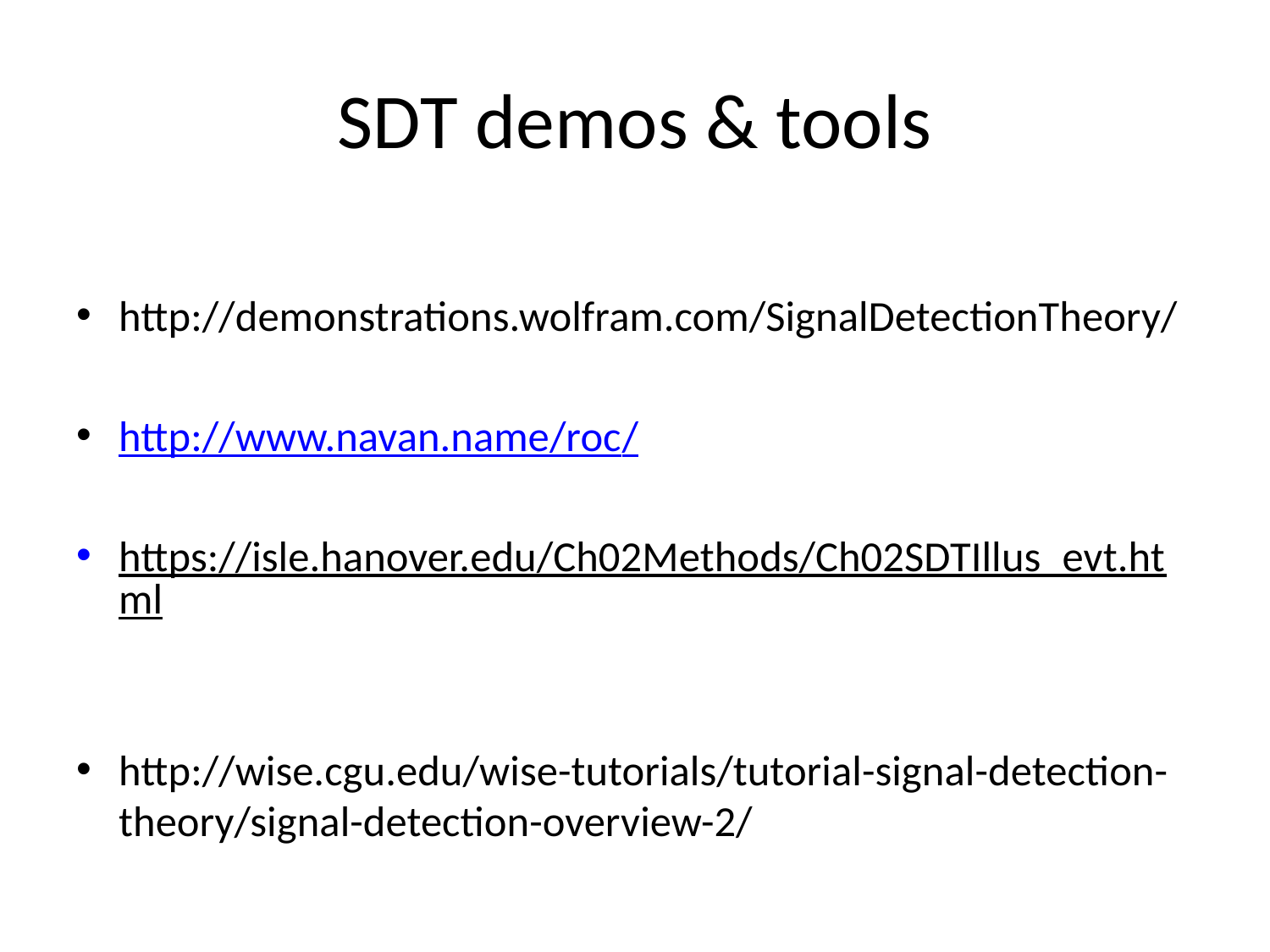

# SDT demos & tools

http://demonstrations.wolfram.com/SignalDetectionTheory/

http://www.navan.name/roc/

https://isle.hanover.edu/Ch02Methods/Ch02SDTIllus_evt.html

http://wise.cgu.edu/wise-tutorials/tutorial-signal-detection-theory/signal-detection-overview-2/